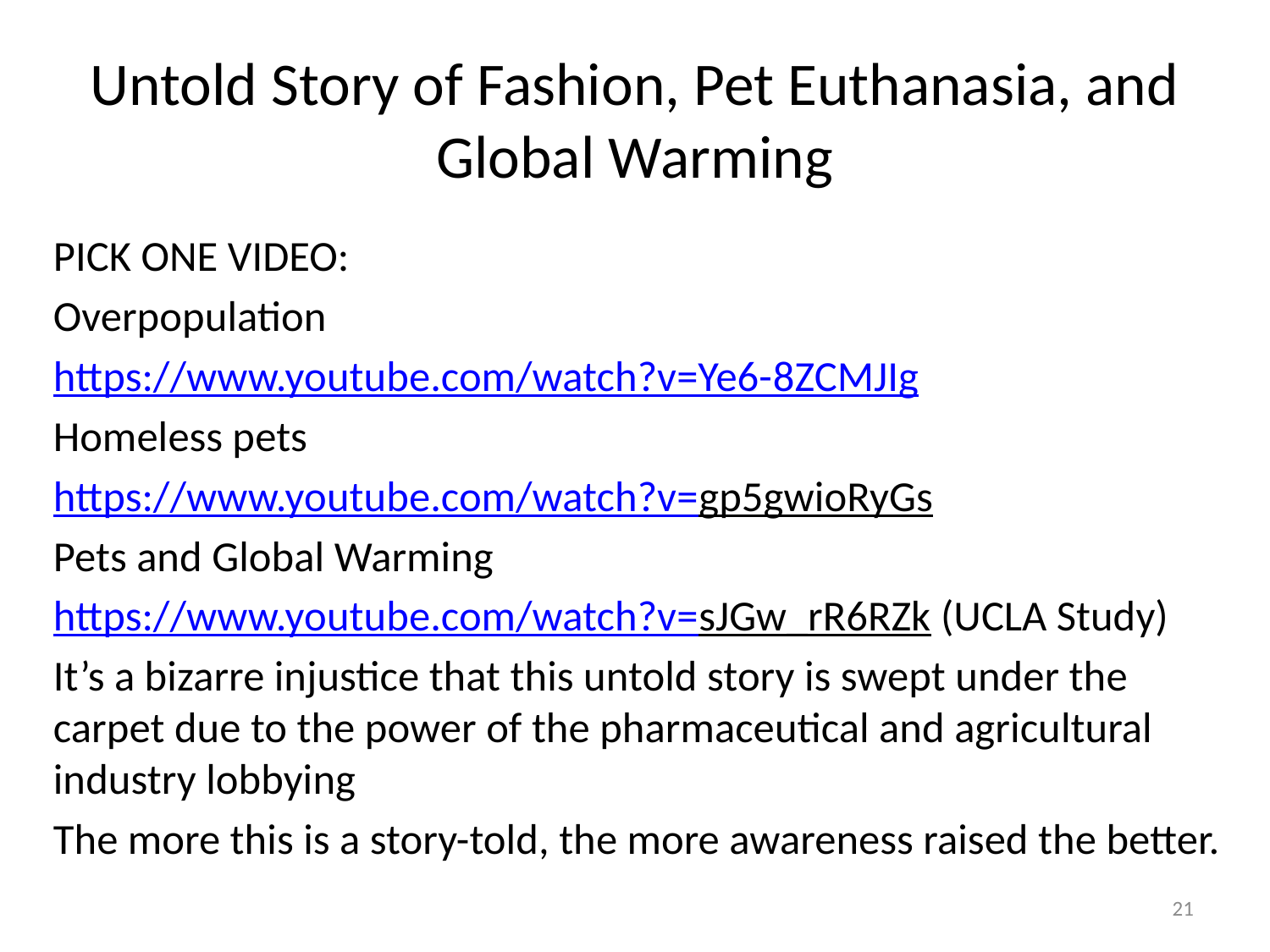

# Untold Story of Fashion, Pet Euthanasia, and Global Warming
PICK ONE VIDEO:
Overpopulation
https://www.youtube.com/watch?v=Ye6-8ZCMJIg
Homeless pets
https://www.youtube.com/watch?v=gp5gwioRyGs
Pets and Global Warming
https://www.youtube.com/watch?v=sJGw_rR6RZk (UCLA Study)
It’s a bizarre injustice that this untold story is swept under the carpet due to the power of the pharmaceutical and agricultural industry lobbying
The more this is a story-told, the more awareness raised the better.

21